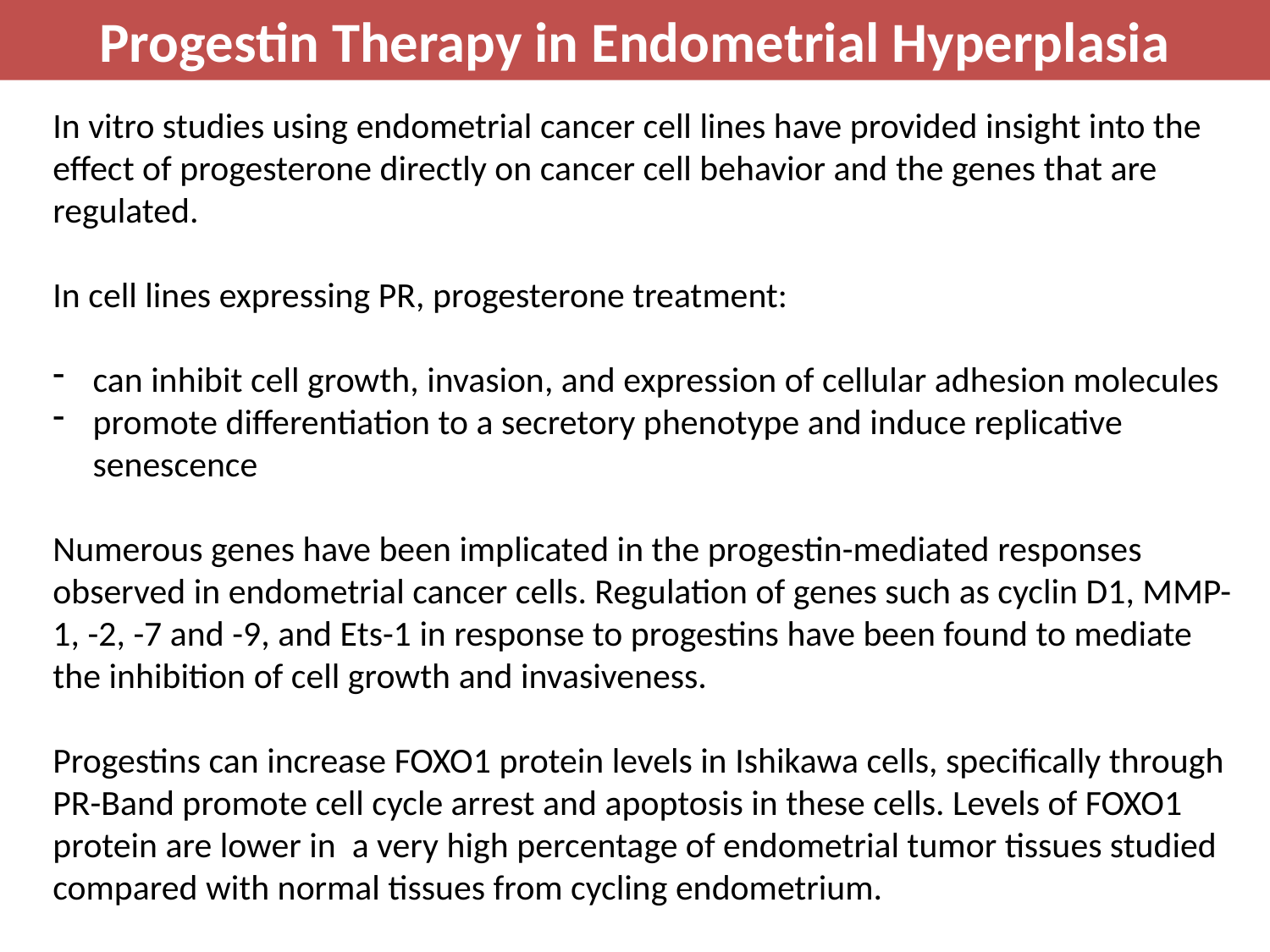

Progestin Therapy in Endometrial Hyperplasia
In vitro studies using endometrial cancer cell lines have provided insight into the effect of progesterone directly on cancer cell behavior and the genes that are regulated.

In cell lines expressing PR, progesterone treatment:

can inhibit cell growth, invasion, and expression of cellular adhesion molecules
promote differentiation to a secretory phenotype and induce replicative senescence

Numerous genes have been implicated in the progestin-mediated responses observed in endometrial cancer cells. Regulation of genes such as cyclin D1, MMP-1, -2, -7 and -9, and Ets-1 in response to progestins have been found to mediate the inhibition of cell growth and invasiveness.

Progestins can increase FOXO1 protein levels in Ishikawa cells, specifically through PR-Band promote cell cycle arrest and apoptosis in these cells. Levels of FOXO1 protein are lower in  a very high percentage of endometrial tumor tissues studied compared with normal tissues from cycling endometrium.